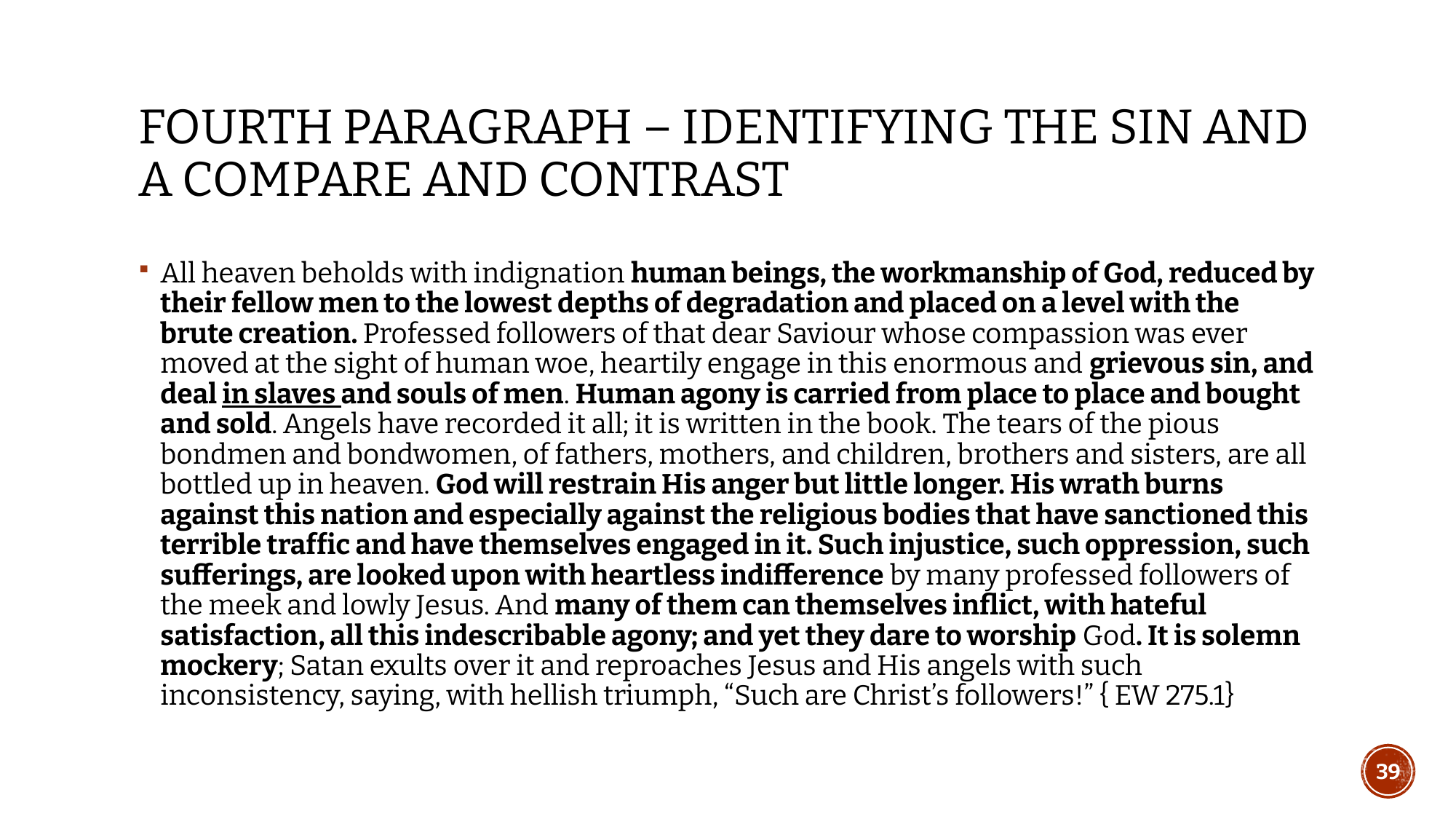

# fourth paragraph – identifying the sin and a compare and contrast
All heaven beholds with indignation human beings, the workmanship of God, reduced by their fellow men to the lowest depths of degradation and placed on a level with the brute creation. Professed followers of that dear Saviour whose compassion was ever moved at the sight of human woe, heartily engage in this enormous and grievous sin, and deal in slaves and souls of men. Human agony is carried from place to place and bought and sold. Angels have recorded it all; it is written in the book. The tears of the pious bondmen and bondwomen, of fathers, mothers, and children, brothers and sisters, are all bottled up in heaven. God will restrain His anger but little longer. His wrath burns against this nation and especially against the religious bodies that have sanctioned this terrible traffic and have themselves engaged in it. Such injustice, such oppression, such sufferings, are looked upon with heartless indifference by many professed followers of the meek and lowly Jesus. And many of them can themselves inflict, with hateful satisfaction, all this indescribable agony; and yet they dare to worship God. It is solemn mockery; Satan exults over it and reproaches Jesus and His angels with such inconsistency, saying, with hellish triumph, “Such are Christ’s followers!” { EW 275.1}
39